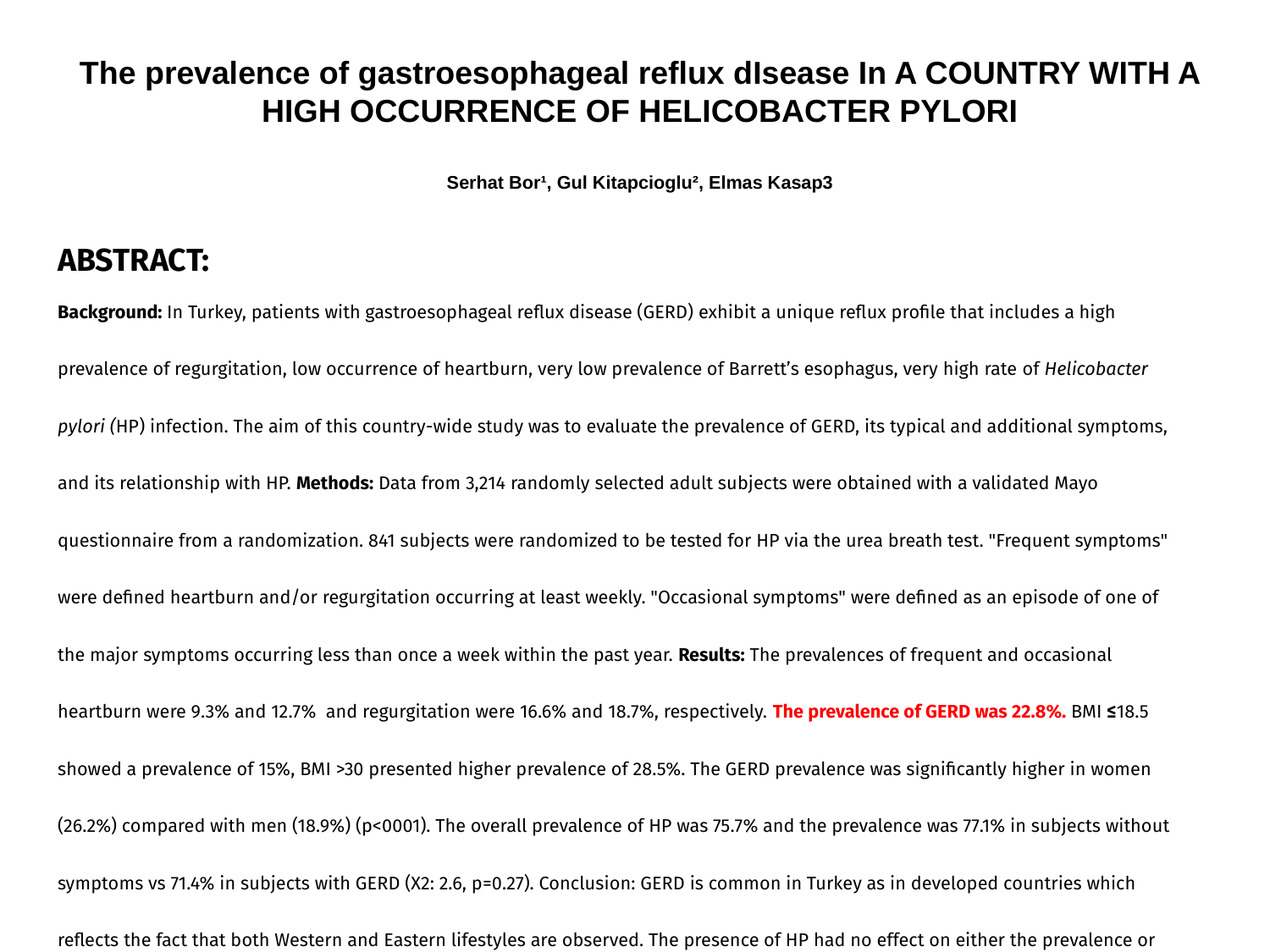

The prevalence of gastroesophageal reflux dIsease In A COUNTRY WITH A HIGH OCCURRENCE OF HELICOBACTER PYLORI

Serhat Bor¹, Gul Kitapcioglu², Elmas Kasap3
ABSTRACT:
Background: In Turkey, patients with gastroesophageal reflux disease (GERD) exhibit a unique reflux profile that includes a high prevalence of regurgitation, low occurrence of heartburn, very low prevalence of Barrett’s esophagus, very high rate of Helicobacter pylori (HP) infection. The aim of this country-wide study was to evaluate the prevalence of GERD, its typical and additional symptoms, and its relationship with HP. Methods: Data from 3,214 randomly selected adult subjects were obtained with a validated Mayo questionnaire from a randomization. 841 subjects were randomized to be tested for HP via the urea breath test. "Frequent symptoms" were defined heartburn and/or regurgitation occurring at least weekly. "Occasional symptoms" were defined as an episode of one of the major symptoms occurring less than once a week within the past year. Results: The prevalences of frequent and occasional heartburn were 9.3% and 12.7%  and regurgitation were 16.6% and 18.7%, respectively. The prevalence of GERD was 22.8%. BMI ≤18.5 showed a prevalence of 15%, BMI >30 presented higher prevalence of 28.5%. The GERD prevalence was significantly higher in women (26.2%) compared with men (18.9%) (p<0001). The overall prevalence of HP was 75.7% and the prevalence was 77.1% in subjects without symptoms vs 71.4% in subjects with GERD (X2: 2.6, p=0.27). Conclusion: GERD is common in Turkey as in developed countries which reflects the fact that both Western and Eastern lifestyles are observed. The presence of HP had no effect on either the prevalence or the symptom profile of GERD. We also found that underprivileged people exhibit a higher risk, and subjects showing classical GERD symptoms for less than a week to once a year exhibit more additional symptoms compared with those without classical symptoms.